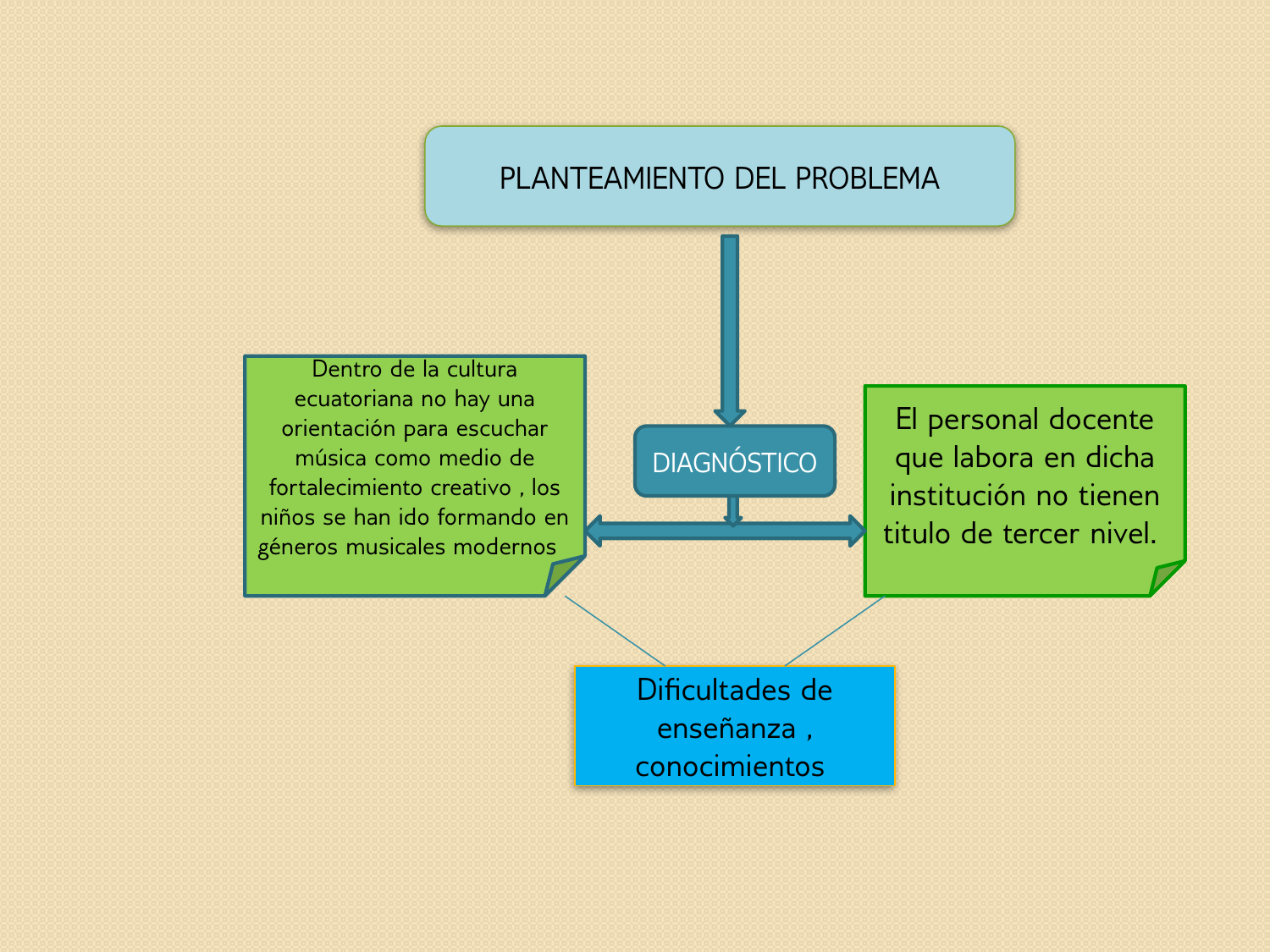

PLANTEAMIENTO DEL PROBLEMA

Dentro de la cultura ecuatoriana no hay una orientación para escuchar música como medio de fortalecimiento creativo , los niños se han ido formando en géneros musicales modernos
El personal docente que labora en dicha institución no tienen titulo de tercer nivel.
DIAGNÓSTICO

Dificultades de enseñanza , conocimientos